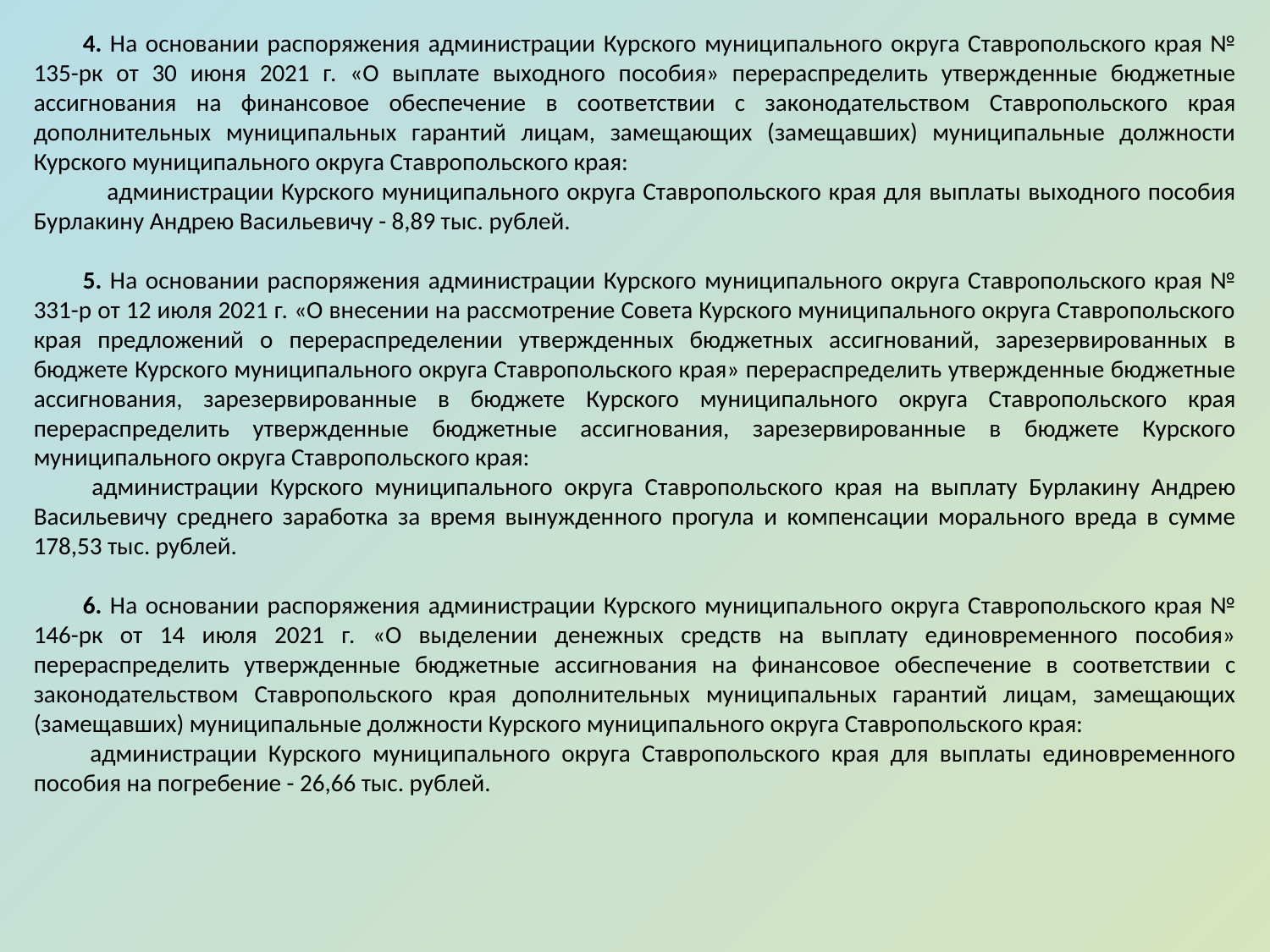

4. На основании распоряжения администрации Курского муниципального округа Ставропольского края № 135-рк от 30 июня 2021 г. «О выплате выходного пособия» перераспределить утвержденные бюджетные ассигнования на финансовое обеспечение в соответствии с законодательством Ставропольского края дополнительных муниципальных гарантий лицам, замещающих (замещавших) муниципальные должности Курского муниципального округа Ставропольского края:
          администрации Курского муниципального округа Ставропольского края для выплаты выходного пособия Бурлакину Андрею Васильевичу - 8,89 тыс. рублей.

      5. На основании распоряжения администрации Курского муниципального округа Ставропольского края № 331-р от 12 июля 2021 г. «О внесении на рассмотрение Совета Курского муниципального округа Ставропольского края предложений о перераспределении утвержденных бюджетных ассигнований, зарезервированных в бюджете Курского муниципального округа Ставропольского края» перераспределить утвержденные бюджетные ассигнования, зарезервированные в бюджете Курского муниципального округа Ставропольского края перераспределить утвержденные бюджетные ассигнования, зарезервированные в бюджете Курского муниципального округа Ставропольского края:
     администрации Курского муниципального округа Ставропольского края на выплату Бурлакину Андрею Васильевичу среднего заработка за время вынужденного прогула и компенсации морального вреда в сумме 178,53 тыс. рублей.

      6. На основании распоряжения администрации Курского муниципального округа Ставропольского края № 146-рк от 14 июля 2021 г. «О выделении денежных средств на выплату единовременного пособия» перераспределить утвержденные бюджетные ассигнования на финансовое обеспечение в соответствии с законодательством Ставропольского края дополнительных муниципальных гарантий лицам, замещающих (замещавших) муниципальные должности Курского муниципального округа Ставропольского края:
     администрации Курского муниципального округа Ставропольского края для выплаты единовременного пособия на погребение - 26,66 тыс. рублей.